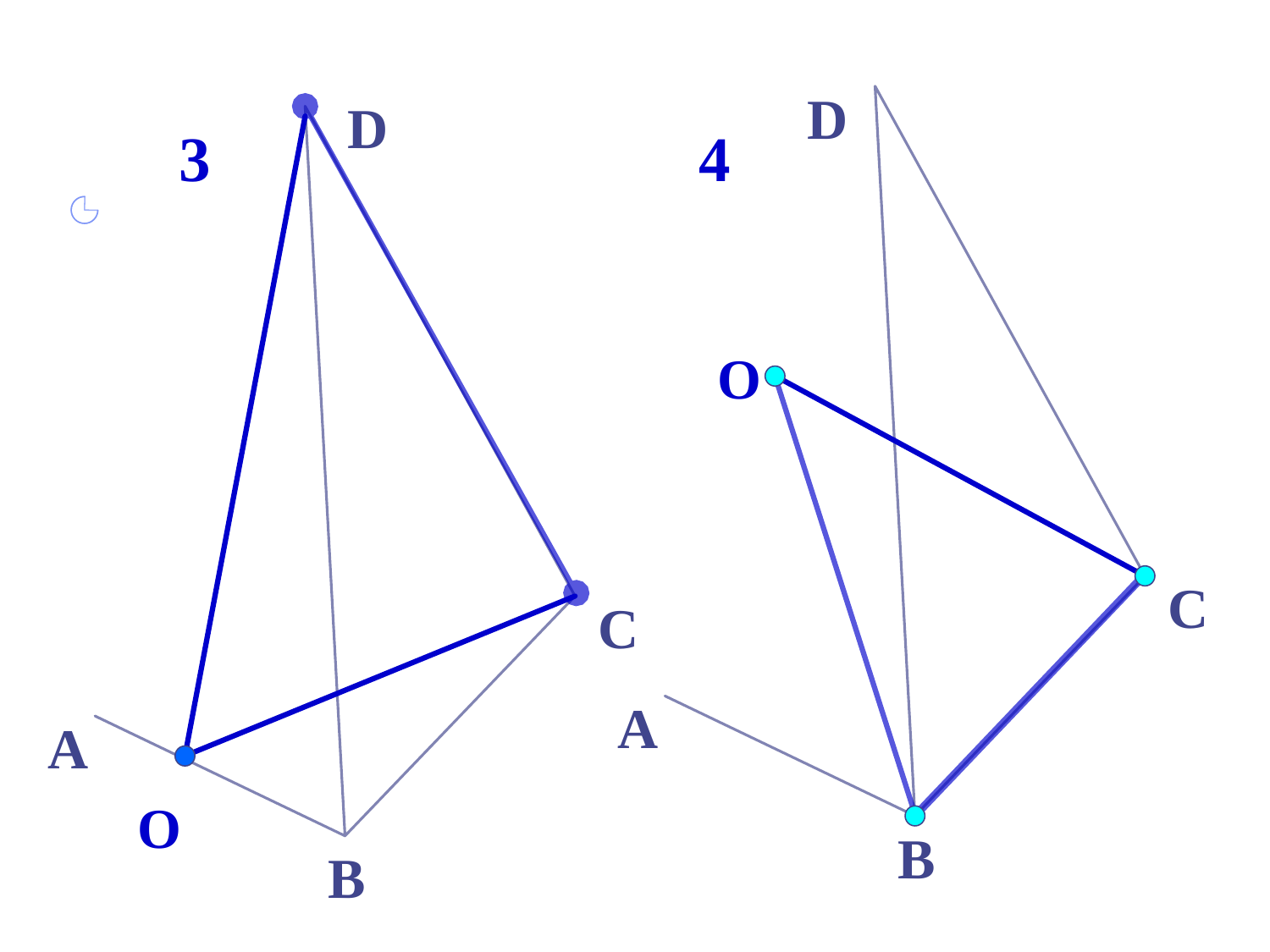

D
D

3

4
О

С

С
А
А

О
В
В